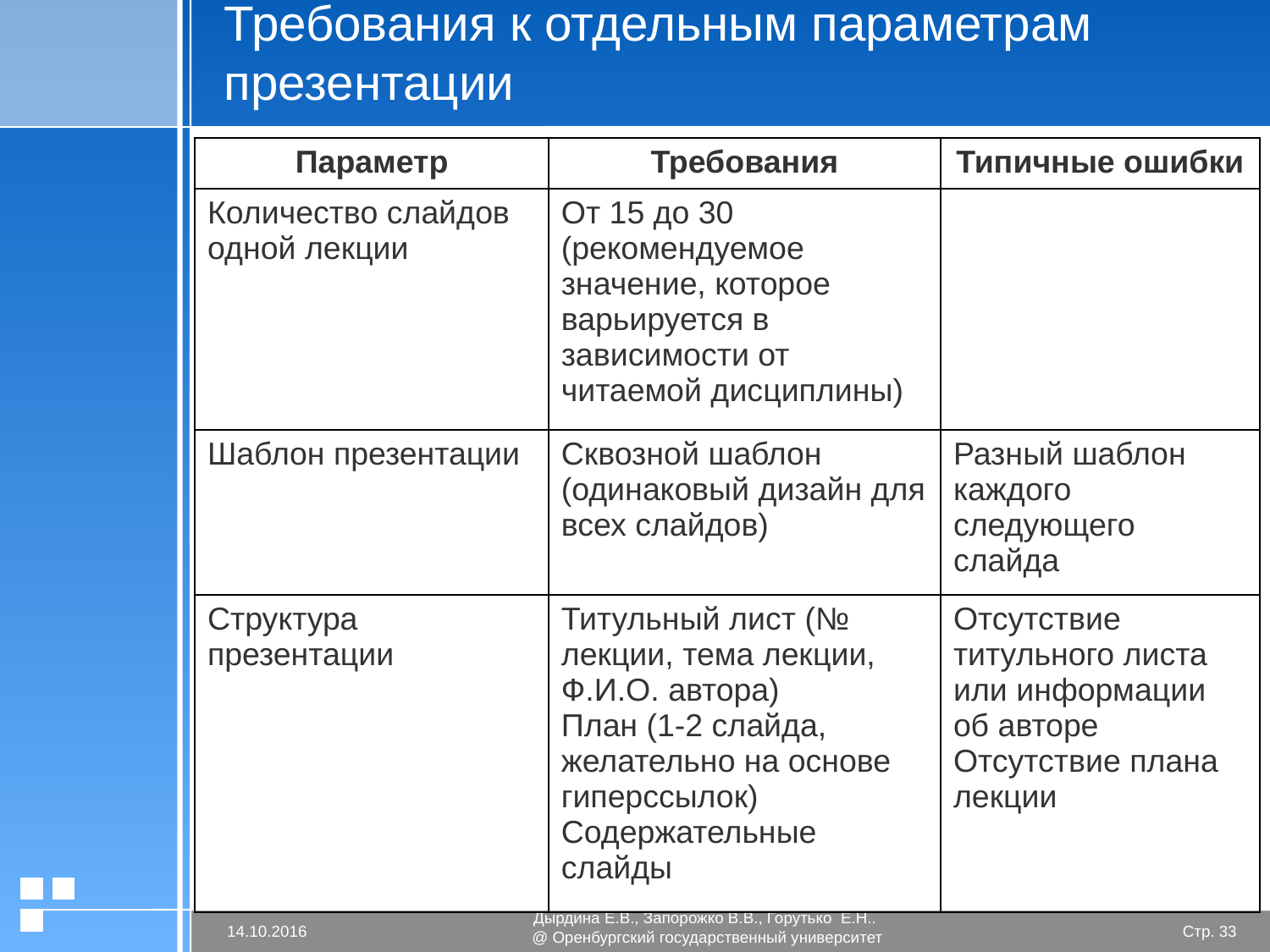

# Требования к отдельным параметрам презентации
| Параметр | Требования | Типичные ошибки |
| --- | --- | --- |
| Количество слайдов одной лекции | От 15 до 30 (рекомендуемое значение, которое варьируется в зависимости от читаемой дисциплины) |  |
| Шаблон презентации | Сквозной шаблон (одинаковый дизайн для всех слайдов) | Разный шаблон каждого следующего слайда |
| Структура презентации | Титульный лист (№ лекции, тема лекции, Ф.И.О. автора) План (1-2 слайда, желательно на основе гиперссылок) Содержательные слайды | Отсутствие титульного листа или информации об авторе Отсутствие плана лекции |